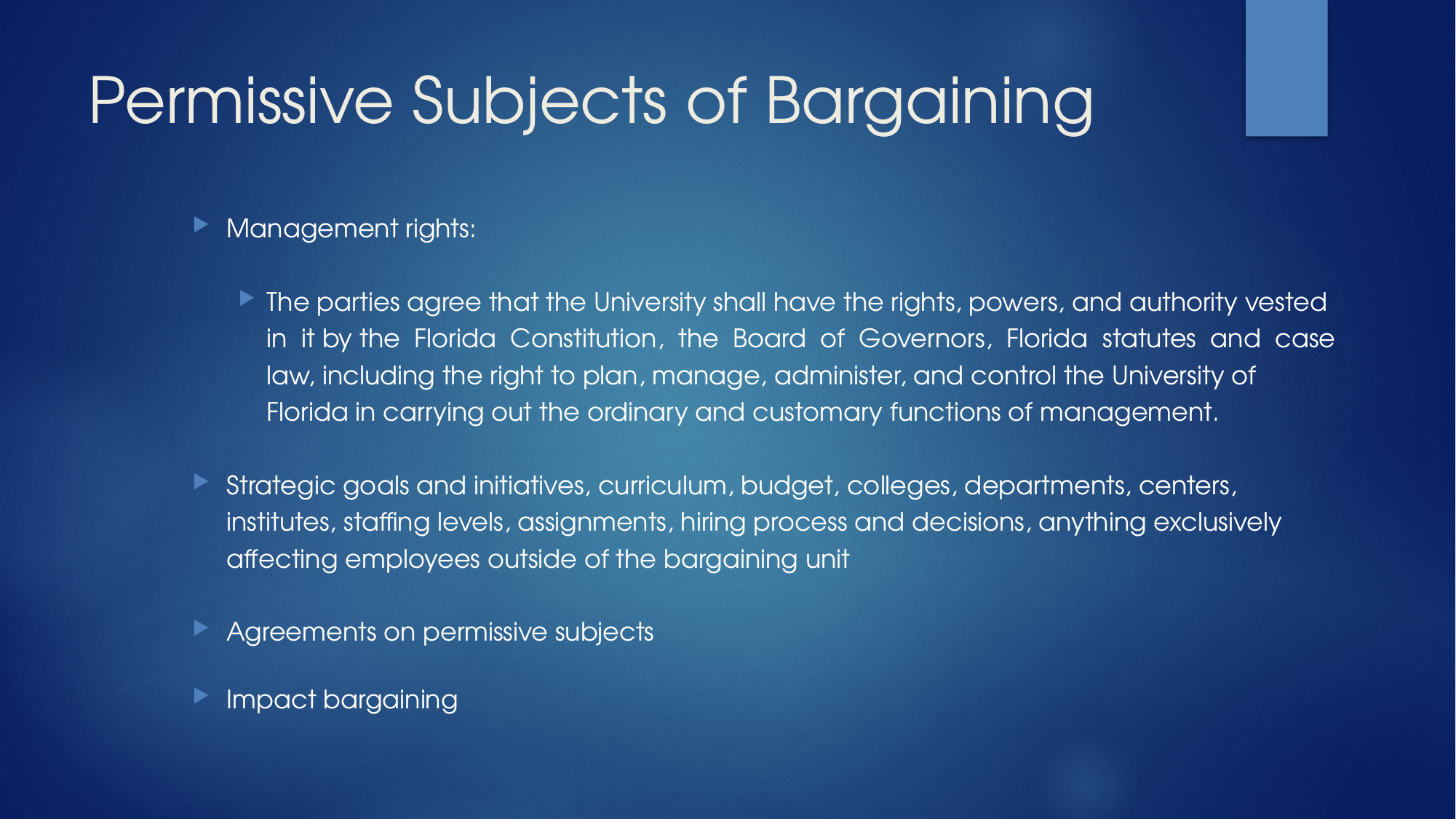

# Permissive Subjects of Bargaining
Management rights:

The parties agree that the University shall have the rights, powers, and authority vested  in  it by the  Florida  Constitution,  the  Board  of  Governors,  Florida  statutes  and  case  law, including the right to plan, manage, administer, and control the University of Florida in carrying out the ordinary and customary functions of management.

Strategic goals and initiatives, curriculum, budget, colleges, departments, centers, institutes, staffing levels, assignments, hiring process and decisions, anything exclusively affecting employees outside of the bargaining unit

Agreements on permissive subjects
Impact bargaining